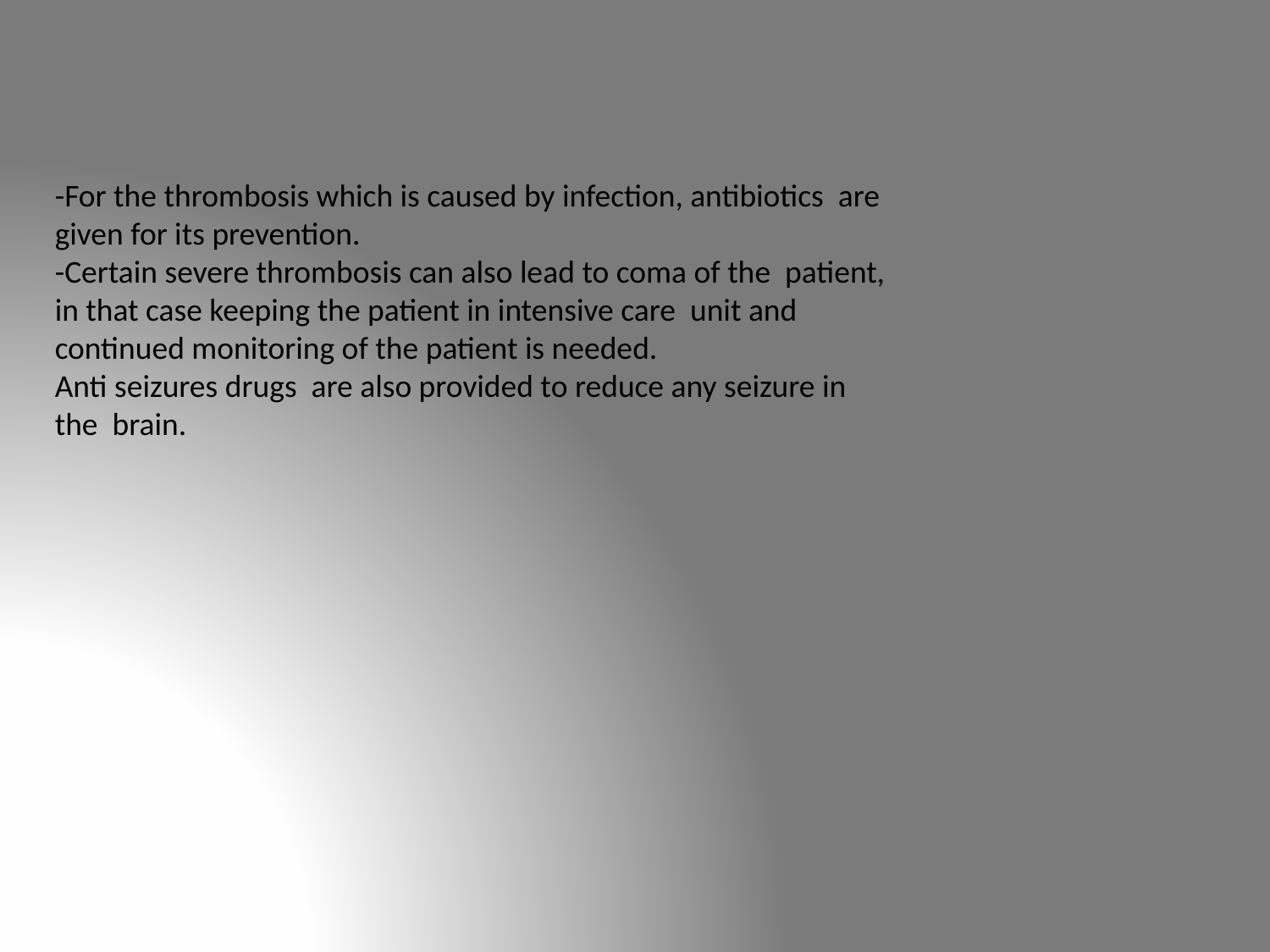

-For the thrombosis which is caused by infection, antibiotics  are given for its prevention.
-Certain severe thrombosis can also lead to coma of the  patient, in that case keeping the patient in intensive care  unit and continued monitoring of the patient is needed.
Anti seizures drugs  are also provided to reduce any seizure in the  brain.